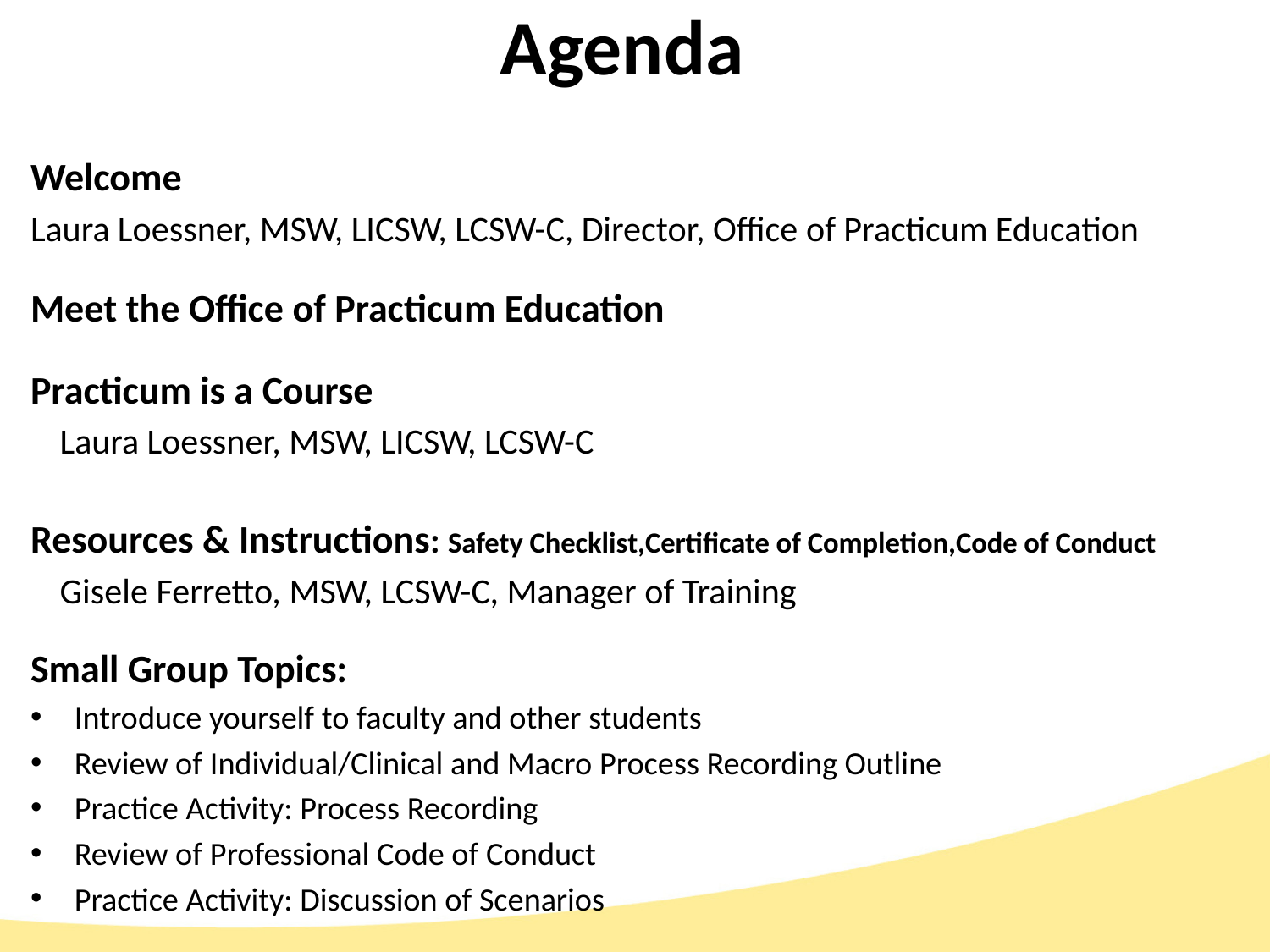

# Agenda
Welcome
Laura Loessner, MSW, LICSW, LCSW-C, Director, Office of Practicum Education

Meet the Office of Practicum Education

Practicum is a Course
	Laura Loessner, MSW, LICSW, LCSW-C

Resources & Instructions: Safety Checklist,Certificate of Completion,Code of Conduct
	Gisele Ferretto, MSW, LCSW-C, Manager of Training

Small Group Topics:
Introduce yourself to faculty and other students
Review of Individual/Clinical and Macro Process Recording Outline
Practice Activity: Process Recording
Review of Professional Code of Conduct
Practice Activity: Discussion of Scenarios